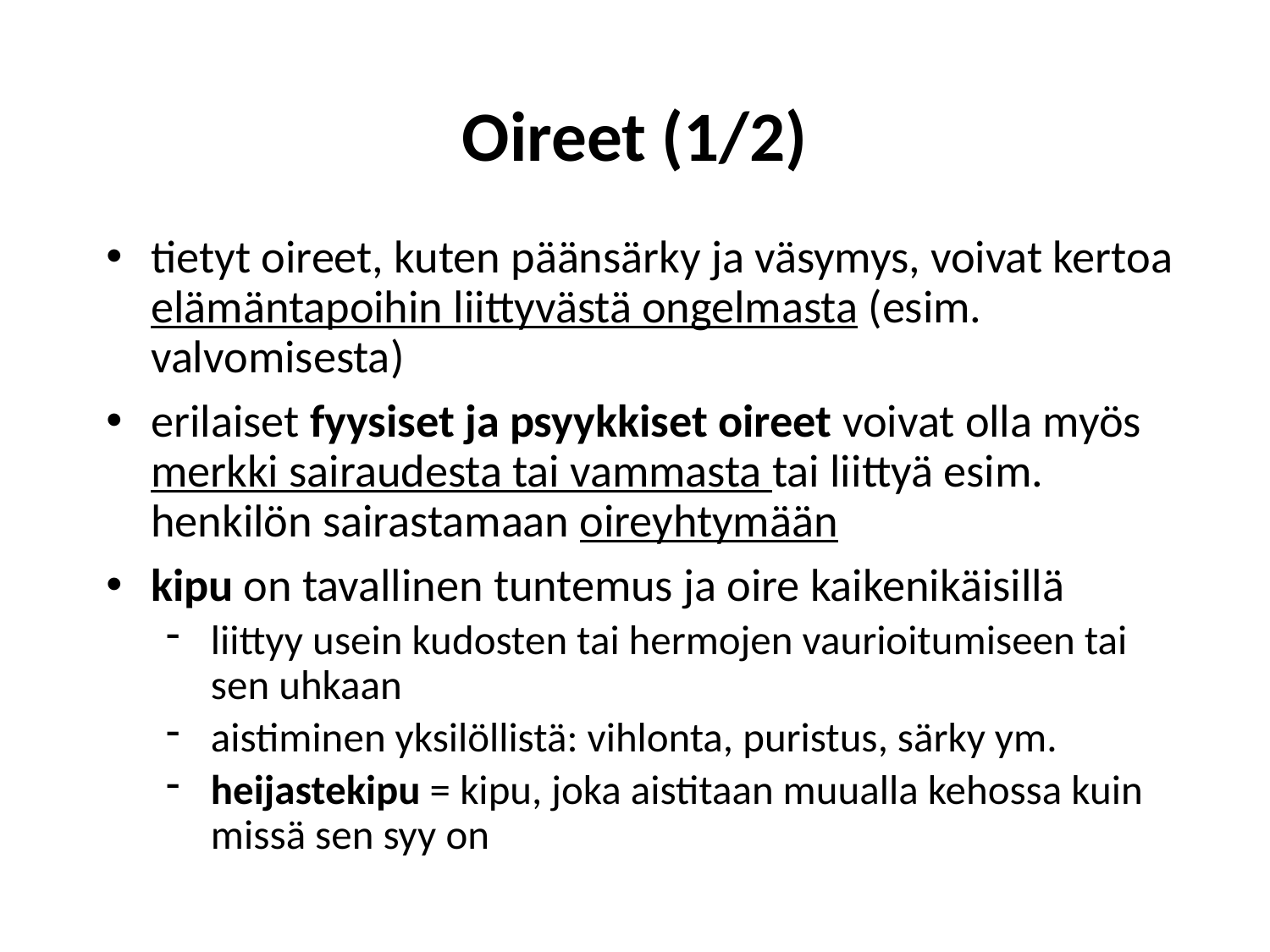

# Oireet (1/2)
tietyt oireet, kuten päänsärky ja väsymys, voivat kertoa elämäntapoihin liittyvästä ongelmasta (esim. valvomisesta)
erilaiset fyysiset ja psyykkiset oireet voivat olla myös merkki sairaudesta tai vammasta tai liittyä esim. henkilön sairastamaan oireyhtymään
kipu on tavallinen tuntemus ja oire kaikenikäisillä
liittyy usein kudosten tai hermojen vaurioitumiseen tai sen uhkaan
aistiminen yksilöllistä: vihlonta, puristus, särky ym.
heijastekipu = kipu, joka aistitaan muualla kehossa kuin missä sen syy on